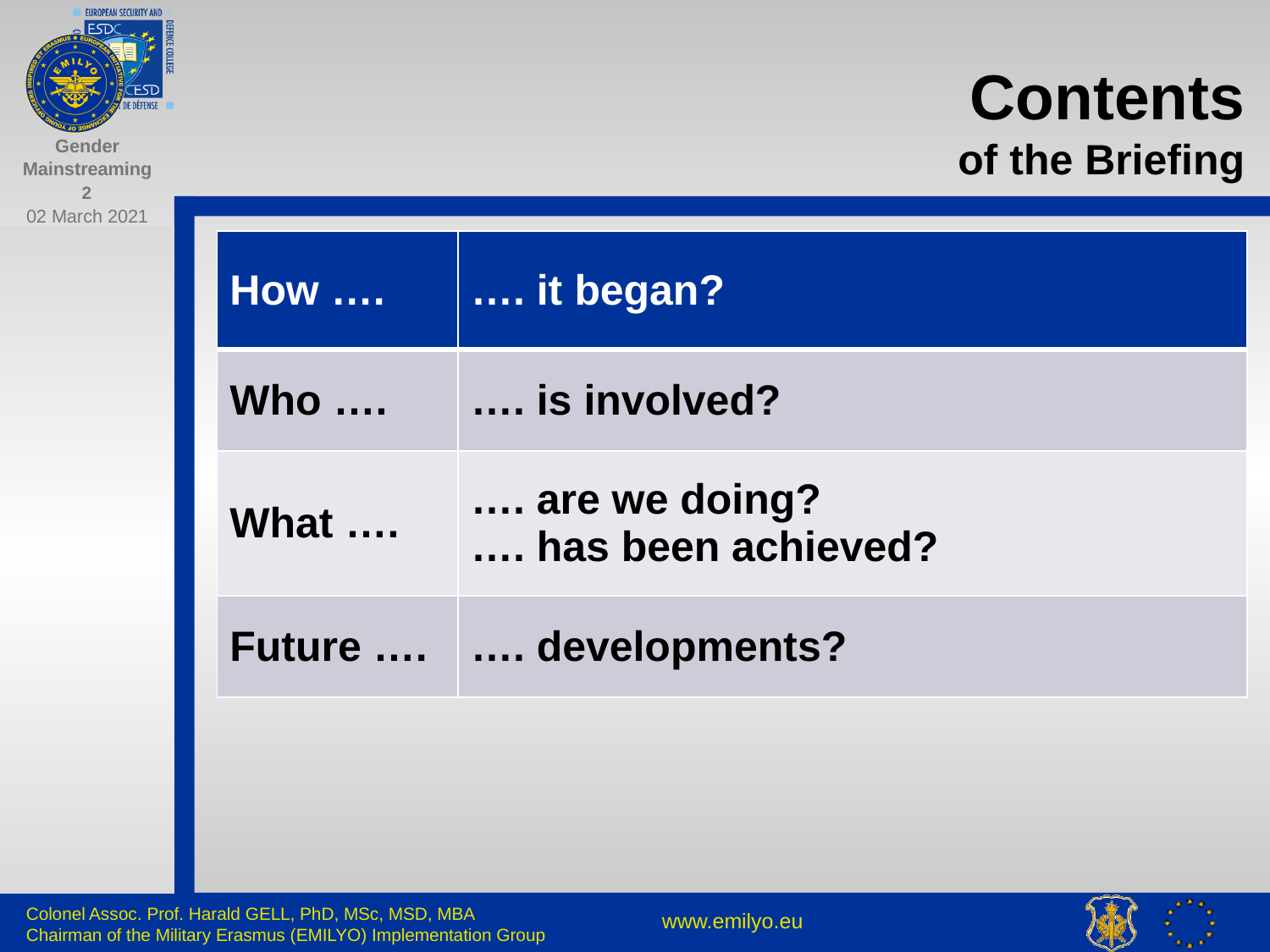

# Contents of the Briefing

| How …. | …. it began? |
| --- | --- |
| Who …. | …. is involved? |
| What …. | …. are we doing? …. has been achieved? |
| Future …. | …. developments? |